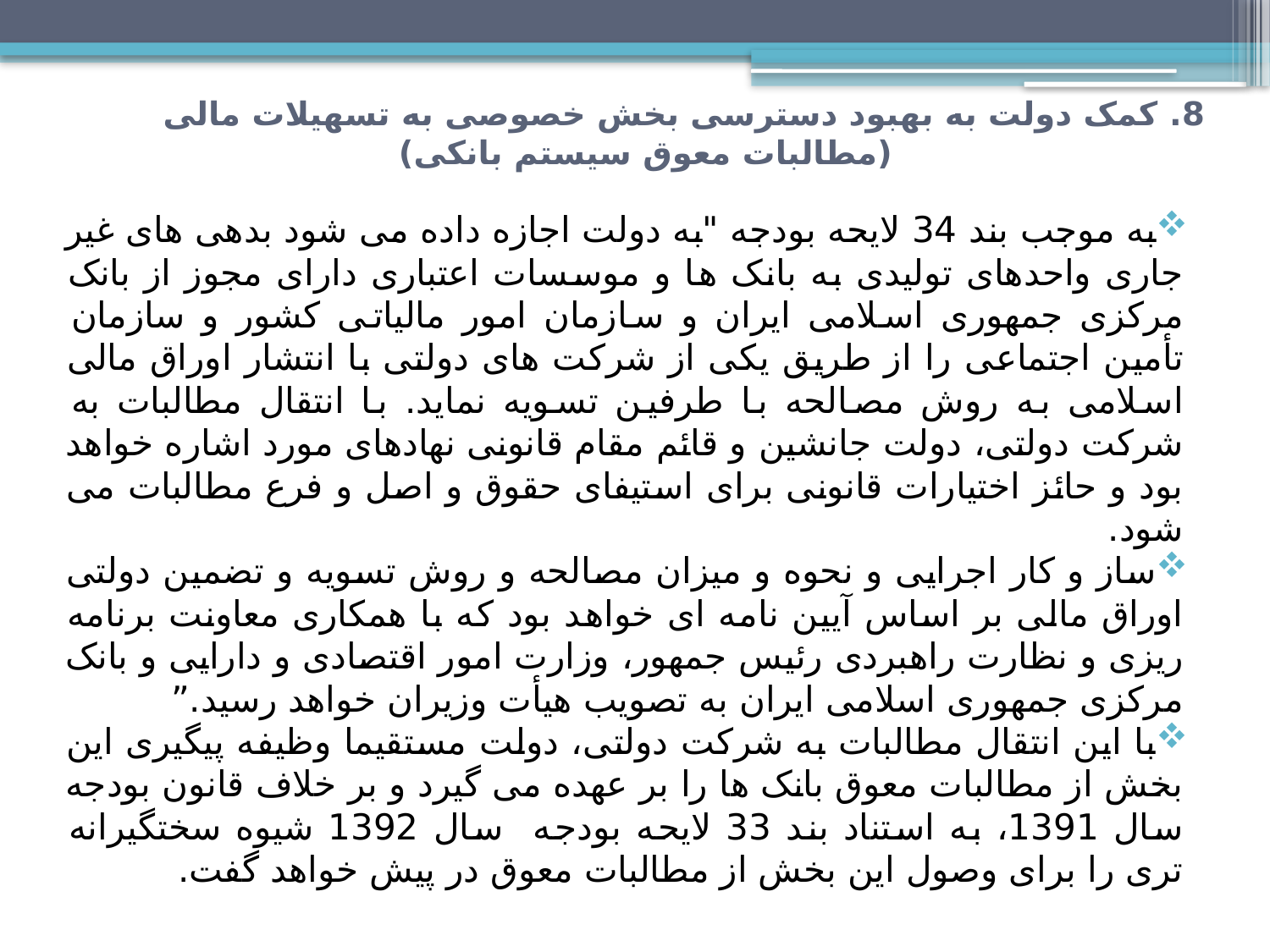

8. کمک دولت به بهبود دسترسی بخش خصوصی به تسهیلات مالی
(مطالبات معوق سیستم بانکی)
به موجب بند 34 لایحه بودجه "به دولت اجازه داده می شود بدهی های غیر جاری واحدهای تولیدی به بانک ها و موسسات اعتباری دارای مجوز از بانک مرکزی جمهوری اسلامی ایران و سازمان امور مالیاتی کشور و سازمان تأمین اجتماعی را از طریق یکی از شرکت های دولتی با انتشار اوراق مالی اسلامی به روش مصالحه با طرفین تسویه نماید. با انتقال مطالبات به شرکت دولتی، دولت جانشین و قائم مقام قانونی نهادهای مورد اشاره خواهد بود و حائز اختیارات قانونی برای استیفای حقوق و اصل و فرع مطالبات می شود.
ساز و کار اجرایی و نحوه و میزان مصالحه و روش تسویه و تضمین دولتی اوراق مالی بر اساس آیین نامه ای خواهد بود که با همکاری معاونت برنامه ریزی و نظارت راهبردی رئیس جمهور، وزارت امور اقتصادی و دارایی و بانک مرکزی جمهوری اسلامی ایران به تصویب هیأت وزیران خواهد رسید.”
با این انتقال مطالبات به شرکت دولتی، دولت مستقیما وظیفه پیگیری این بخش از مطالبات معوق بانک ها را بر عهده می گیرد و بر خلاف قانون بودجه سال 1391، به استناد بند 33 لایحه بودجه  سال 1392 شیوه سختگیرانه تری را برای وصول این بخش از مطالبات معوق در پیش خواهد گفت.